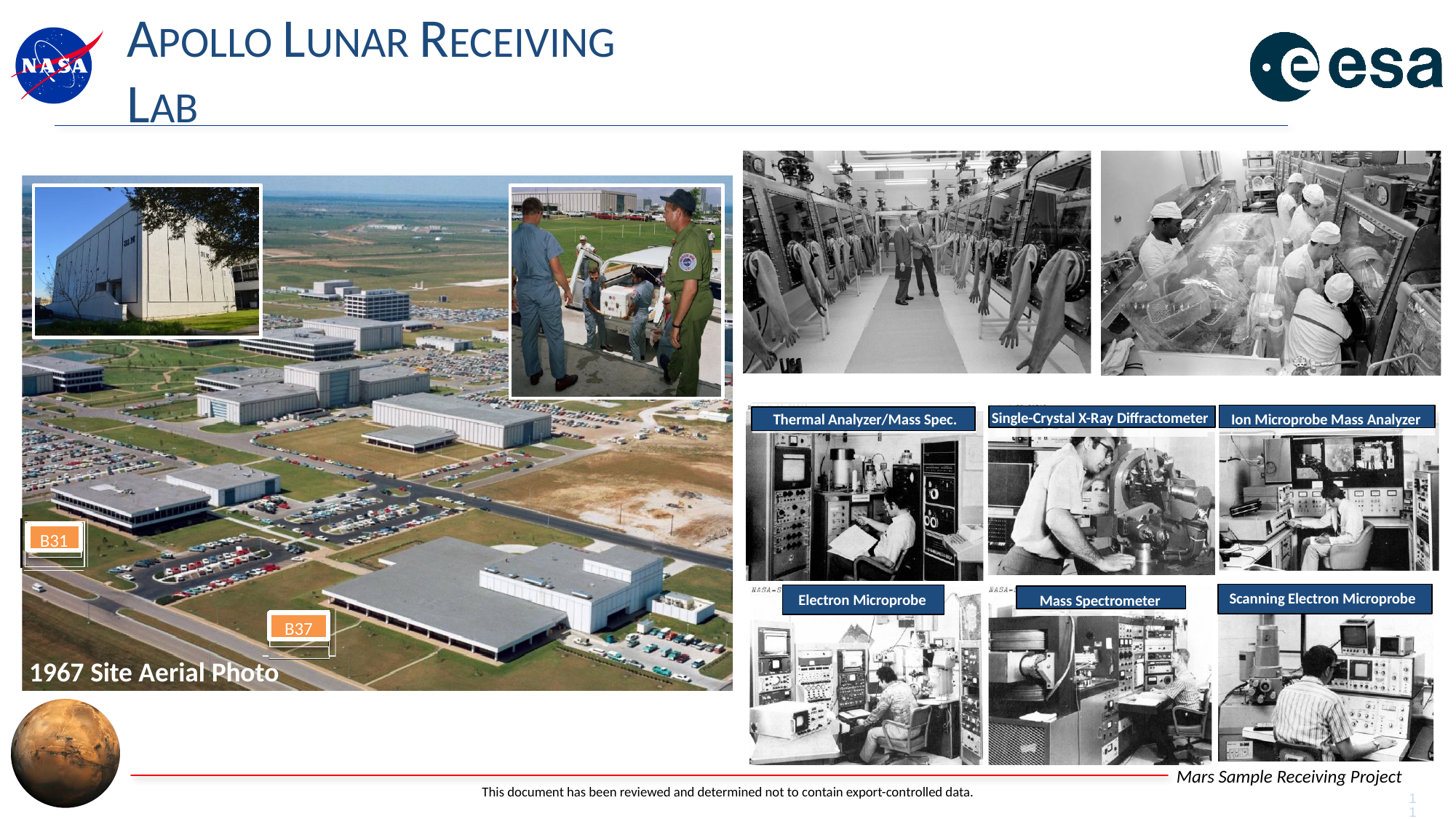

APOLLO LUNAR RECEIVING LAB

Single-Crystal X-Ray Diffractometer

Ion Microprobe Mass Analyzer

Thermal Analyzer/Mass Spec.

B31

Mass Spectrometer
Scanning Electron Microprobe
Electron Microprobe

B37
1967 Site Aerial Photo
This document has been reviewed and determined not to contain export-controlled data.
11